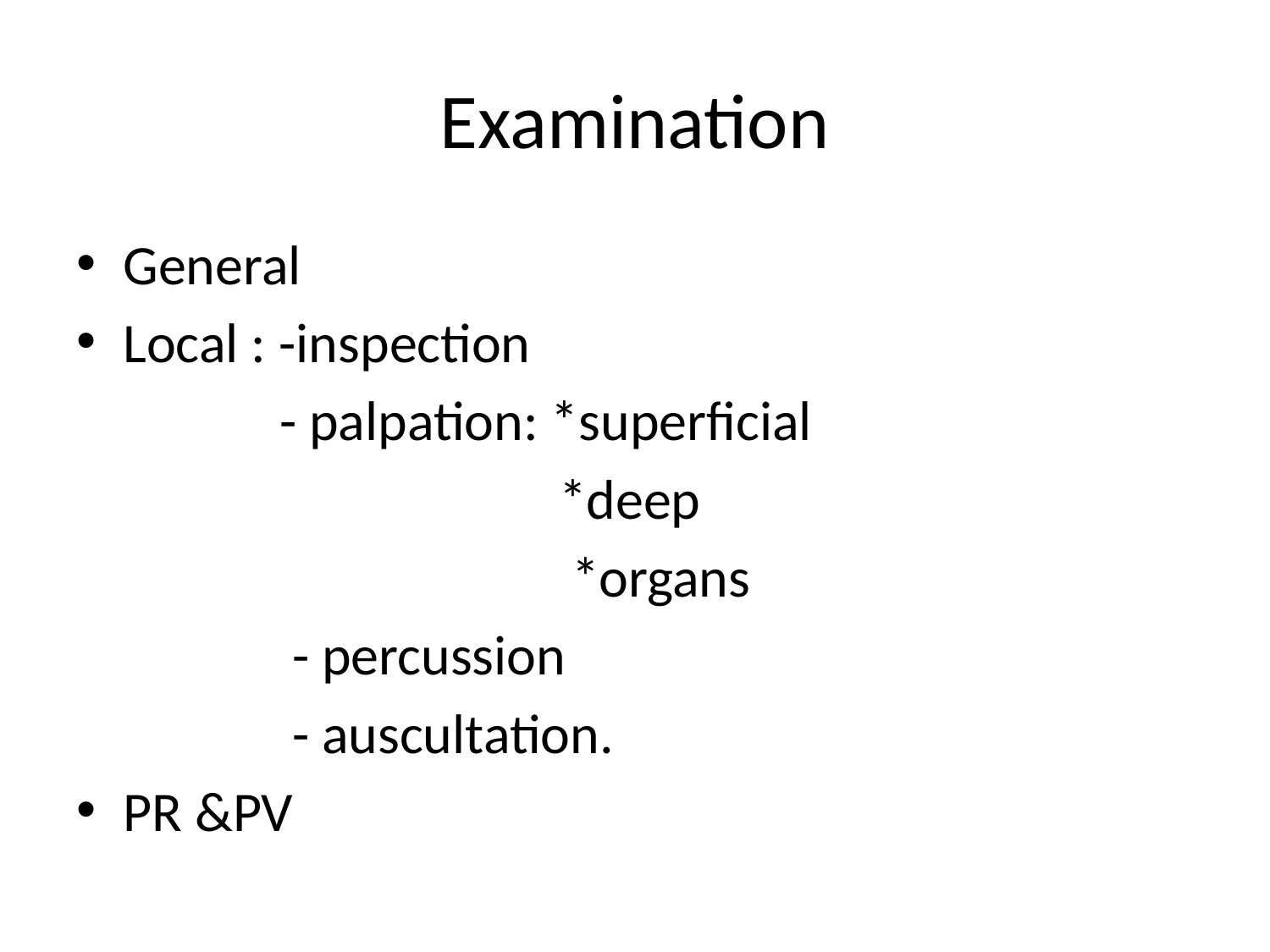

# Examination
General
Local : -inspection
                - palpation: *superficial
                                      *deep
                                       *organs
                 - percussion
                 - auscultation.
PR &PV